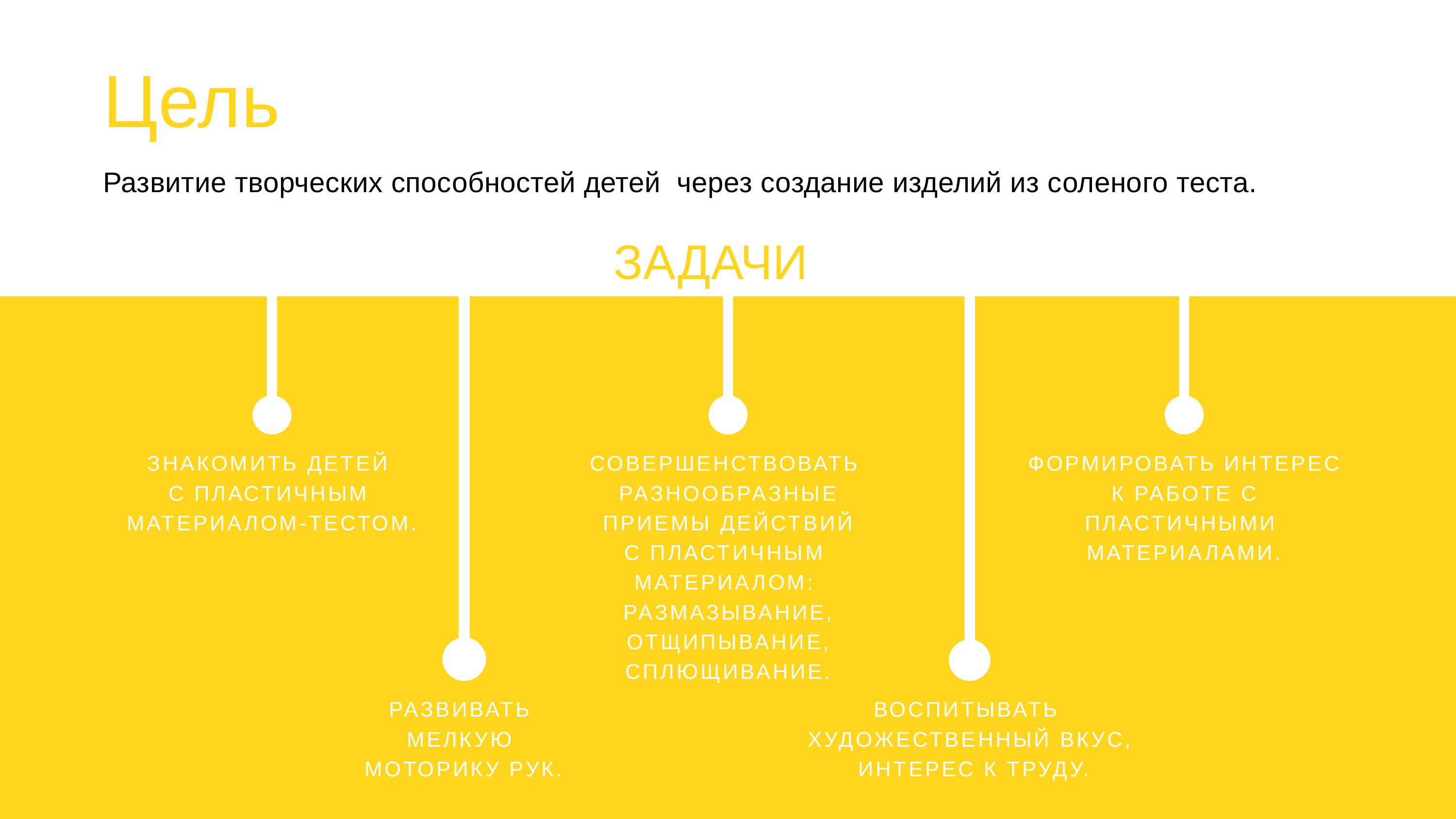

Цель

Развитие творческих способностей детей  через создание изделий из соленого теста.

ЗАДАЧИ

ЗНАКОМИТЬ ДЕТЕЙ
С ПЛАСТИЧНЫМ
МАТЕРИАЛОМ-ТЕСТОМ.
СОВЕРШЕНСТВОВАТЬ
РАЗНООБРАЗНЫЕ
 ПРИЕМЫ ДЕЙСТВИЙ
С ПЛАСТИЧНЫМ
МАТЕРИАЛОМ:
РАЗМАЗЫВАНИЕ,
 ОТЩИПЫВАНИЕ,
СПЛЮЩИВАНИЕ.
ФОРМИРОВАТЬ ИНТЕРЕС
 К РАБОТЕ С
ПЛАСТИЧНЫМИ
МАТЕРИАЛАМИ.

РАЗВИВАТЬ
МЕЛКУЮ
МОТОРИКУ РУК.
ВОСПИТЫВАТЬ
ХУДОЖЕСТВЕННЫЙ ВКУС,
 ИНТЕРЕС К ТРУДУ.